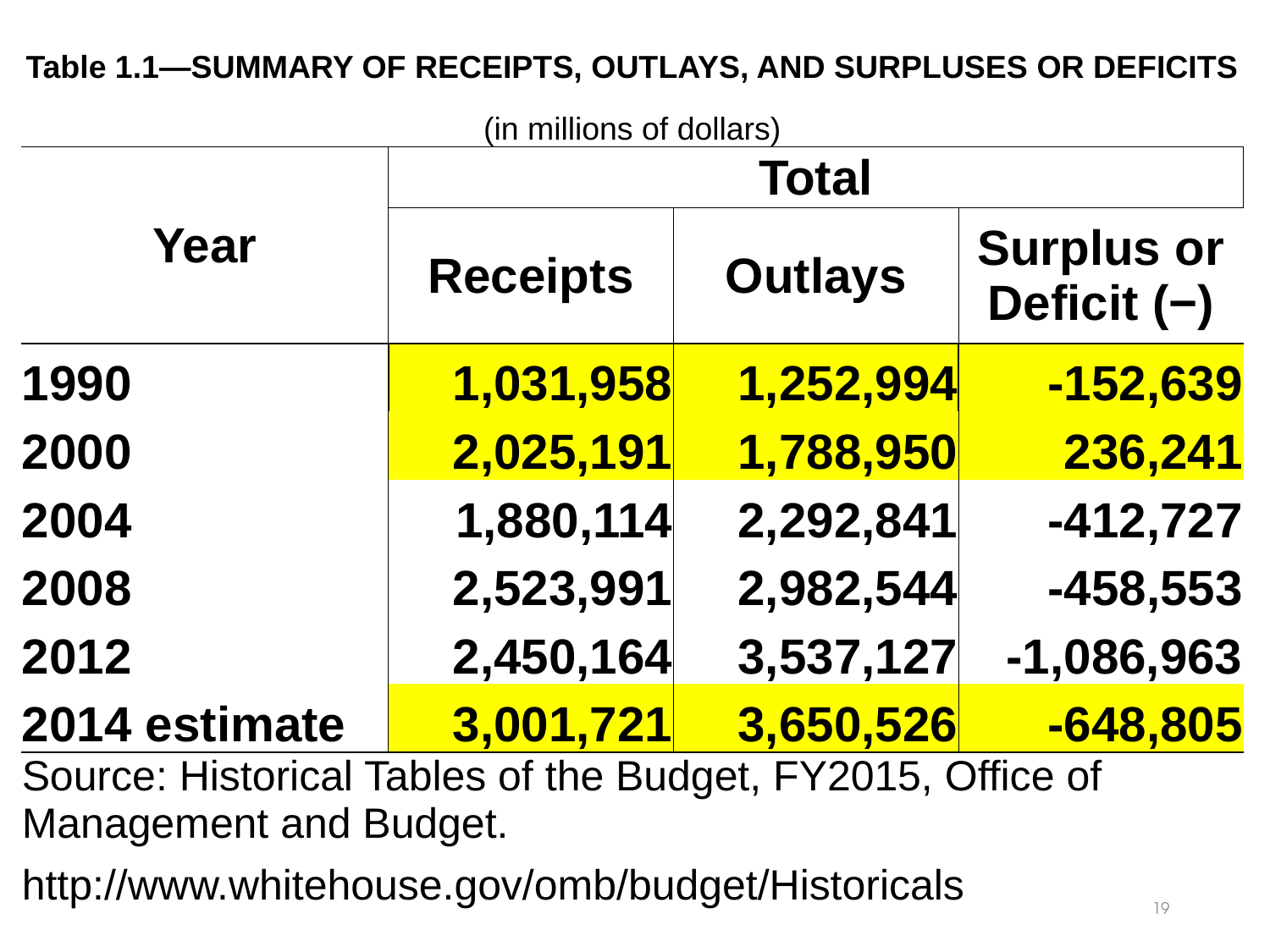

| Table 1.1—SUMMARY OF RECEIPTS, OUTLAYS, AND SURPLUSES OR DEFICITS |  |  |  |
| --- | --- | --- | --- |
| (in millions of dollars) |  |  |  |
| Year | Total |  |  |
|  | Receipts | Outlays | Surplus or Deficit (−) |
| 1990 | 1,031,958 | 1,252,994 | -152,639 |
| 2000 | 2,025,191 | 1,788,950 | 236,241 |
| 2004 | 1,880,114 | 2,292,841 | -412,727 |
| 2008 | 2,523,991 | 2,982,544 | -458,553 |
| 2012 | 2,450,164 | 3,537,127 | -1,086,963 |
| 2014 estimate | 3,001,721 | 3,650,526 | -648,805 |
| Source: Historical Tables of the Budget, FY2015, Office of Management and Budget. |  |  |  |
| http://www.whitehouse.gov/omb/budget/Historicals |  |  |  |
19